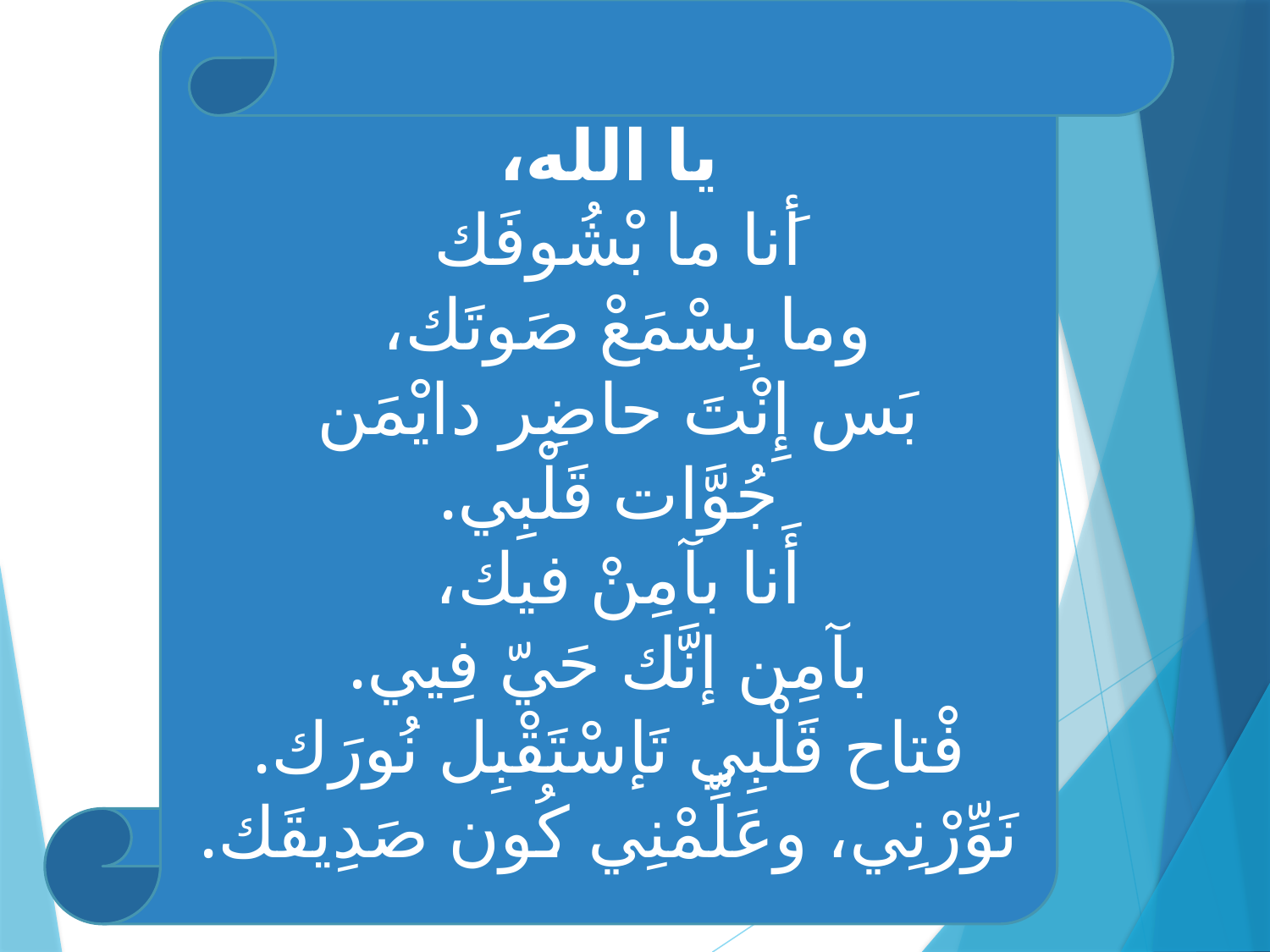

يا الله،
أَنا ما بْشُوفَك
وما بِسْمَعْ صَوتَك،
بَس إِنْتَ حاضِر دايْمَن
جُوَّات قَلْبِي.
أَنا بآمِنْ فيك،
بآمِن إنَّك حَيّ فِيي.
فْتاح قَلْبِي تَإسْتَقْبِل نُورَك.
نَوِّرْنِي، وعَلِّمْنِي كُون صَدِيقَك.
#